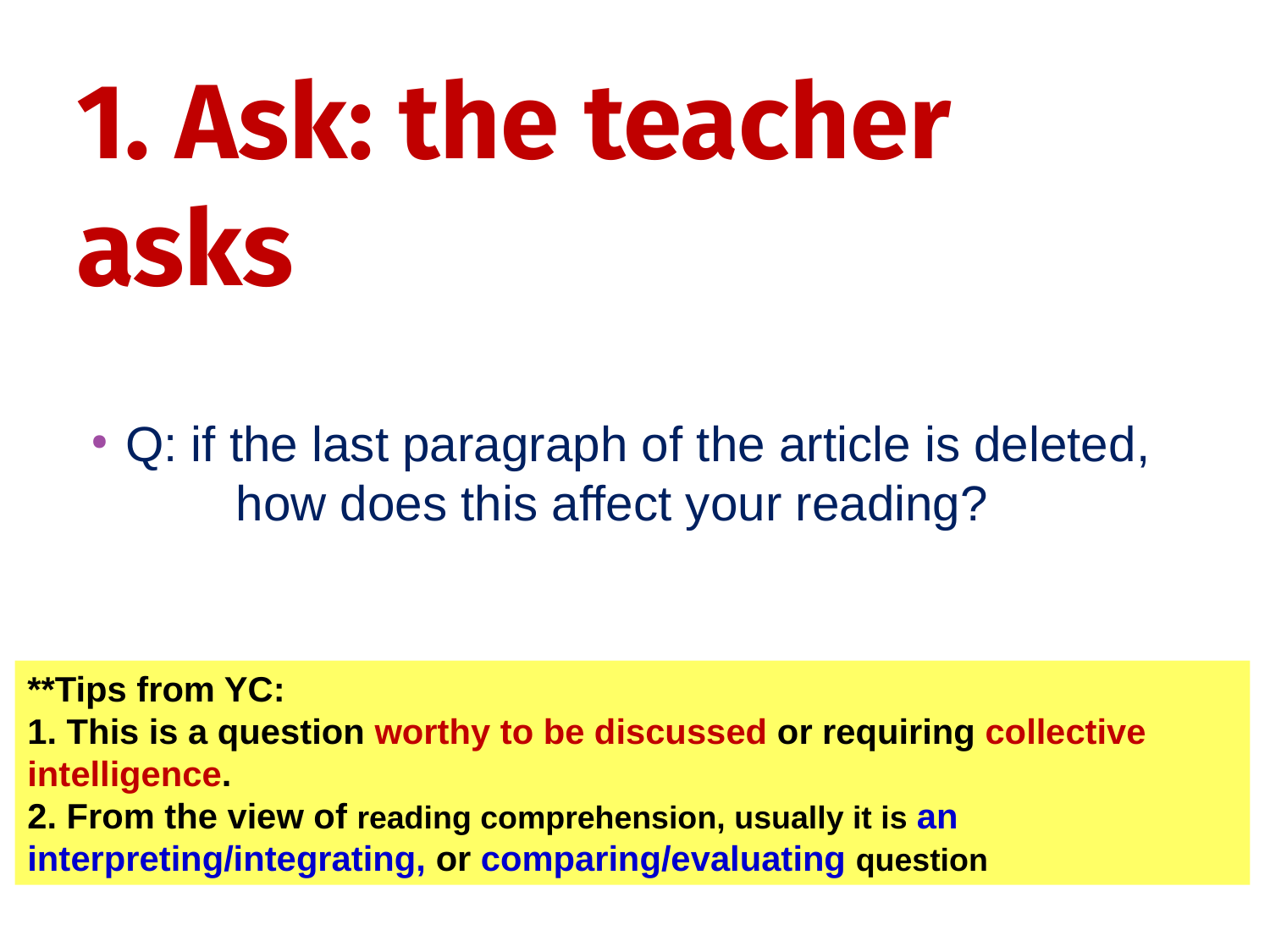

# 1. Ask: the teacher asks
Q: if the last paragraph of the article is deleted,
　　how does this affect your reading?
**Tips from YC:
1. This is a question worthy to be discussed or requiring collective intelligence.
2. From the view of reading comprehension, usually it is an interpreting/integrating, or comparing/evaluating question